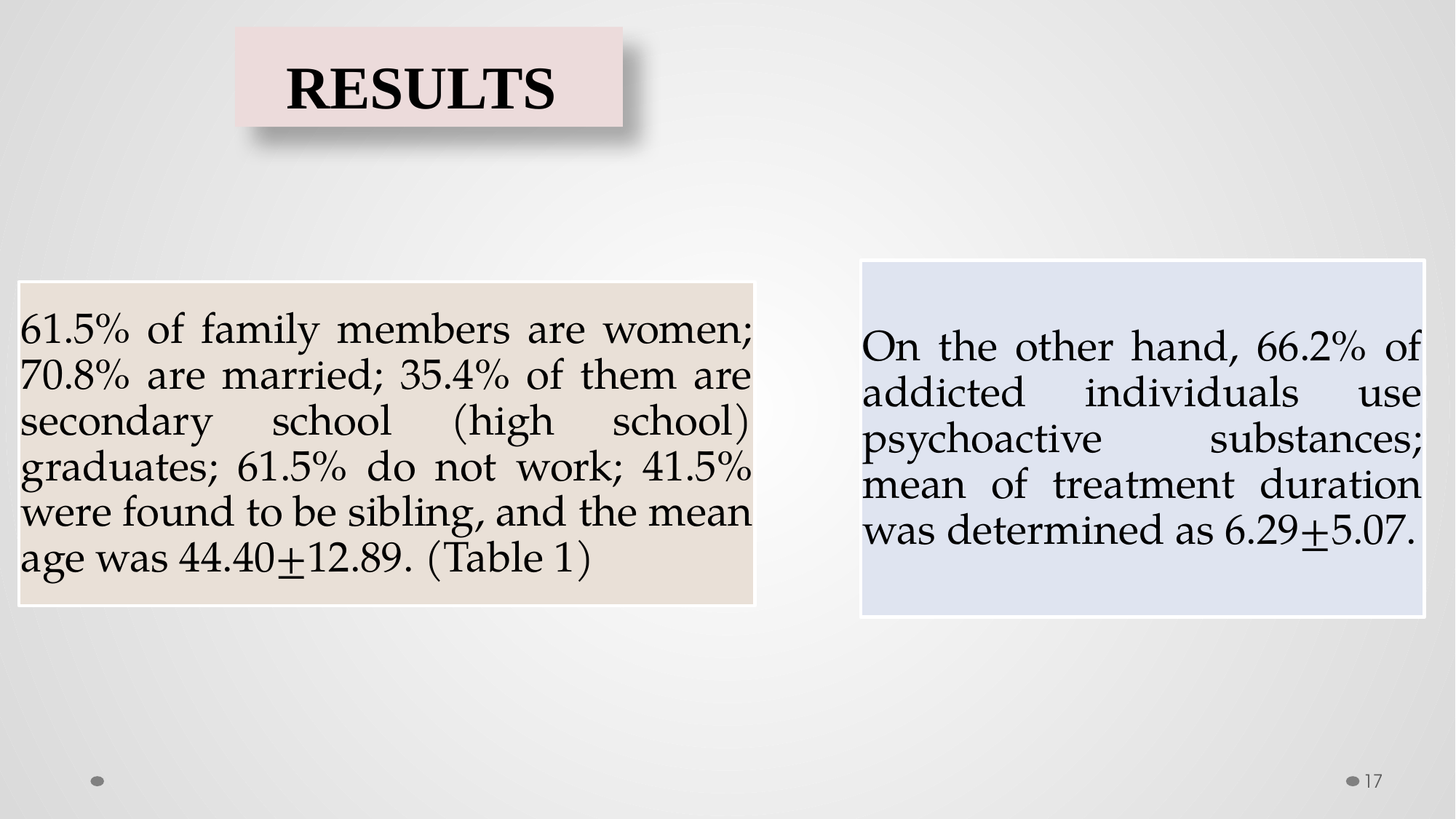

# RESULTS
61.5% of family members are women; 70.8% are married; 35.4% of them are secondary school (high school) graduates; 61.5% do not work; 41.5% were found to be sibling, and the mean age was 44.40±12.89. (Table 1)
On the other hand, 66.2% of addicted individuals use psychoactive substances; mean of treatment duration was determined as 6.29±5.07.
17